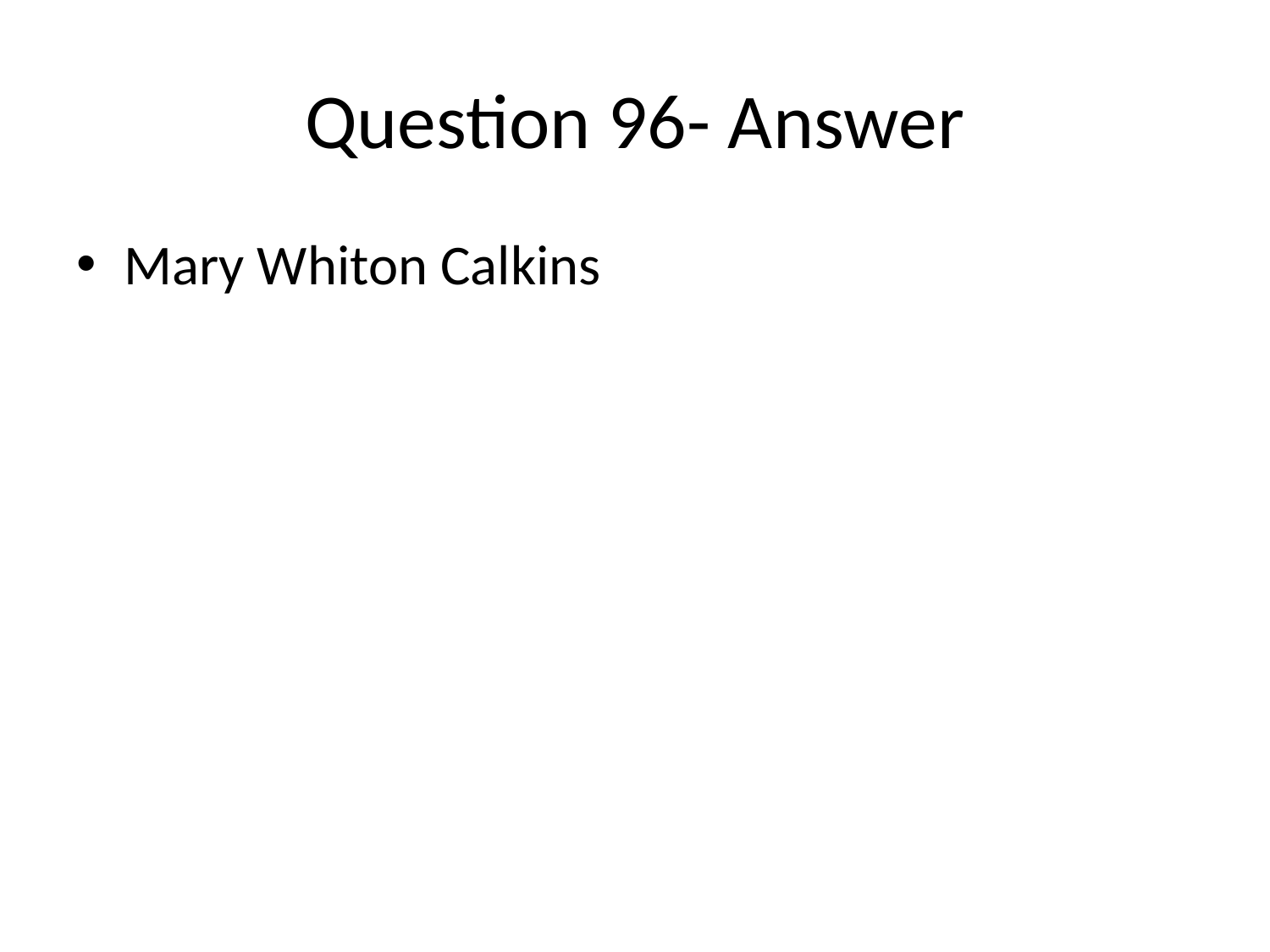

# Question 96- Answer
Mary Whiton Calkins